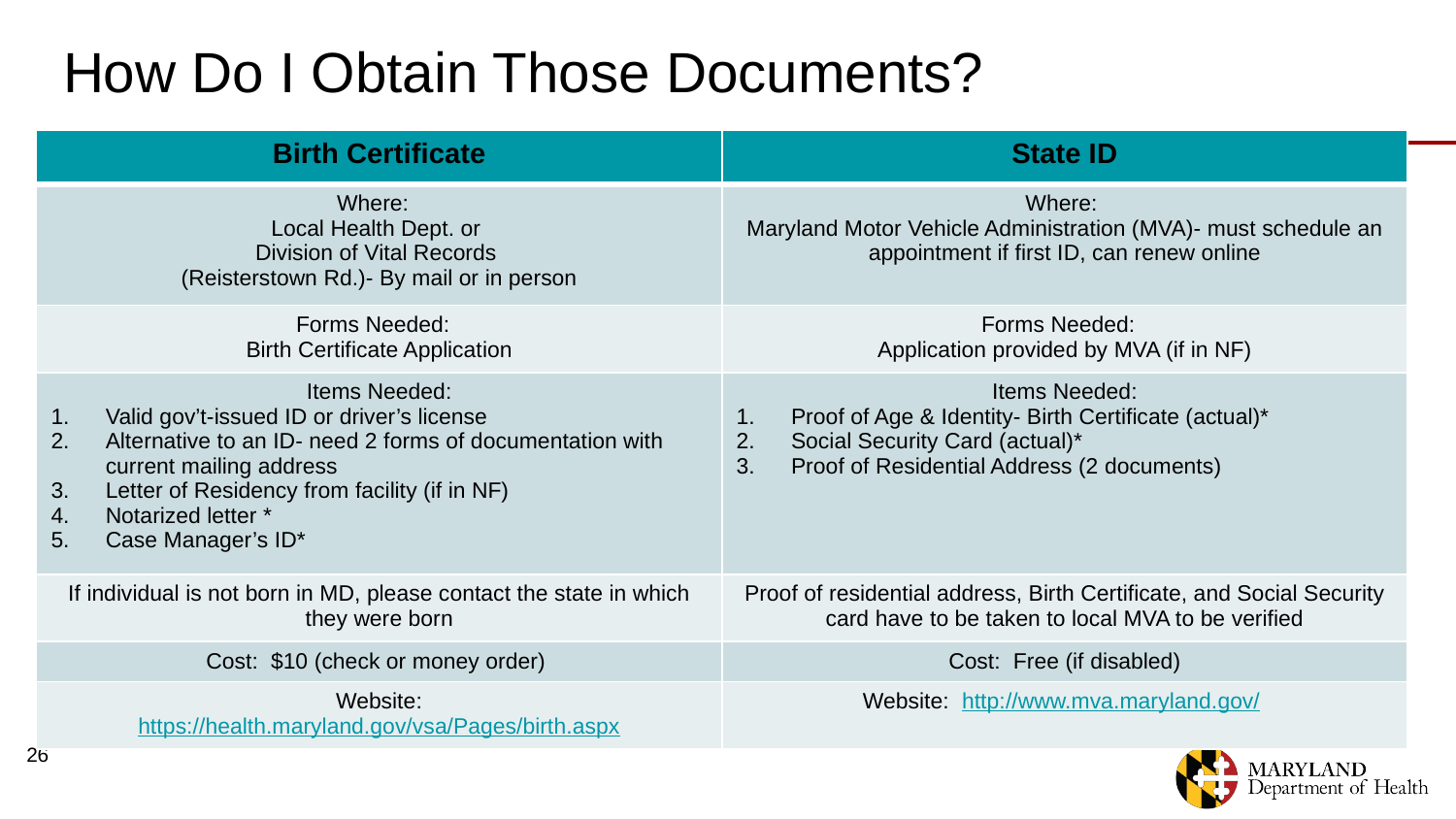

# How Do I Obtain Those Documents?
| Birth Certificate | State ID |
| --- | --- |
| Where: Local Health Dept. or Division of Vital Records (Reisterstown Rd.)- By mail or in person | Where: Maryland Motor Vehicle Administration (MVA)- must schedule an appointment if first ID, can renew online |
| Forms Needed: Birth Certificate Application | Forms Needed: Application provided by MVA (if in NF) |
| Items Needed: Valid gov’t-issued ID or driver’s license Alternative to an ID- need 2 forms of documentation with current mailing address Letter of Residency from facility (if in NF) Notarized letter \* Case Manager’s ID\* | Items Needed: Proof of Age & Identity- Birth Certificate (actual)\* Social Security Card (actual)\* Proof of Residential Address (2 documents) |
| If individual is not born in MD, please contact the state in which they were born | Proof of residential address, Birth Certificate, and Social Security card have to be taken to local MVA to be verified |
| Cost: $10 (check or money order) | Cost: Free (if disabled) |
| Website: https://health.maryland.gov/vsa/Pages/birth.aspx | Website: http://www.mva.maryland.gov/ |
26